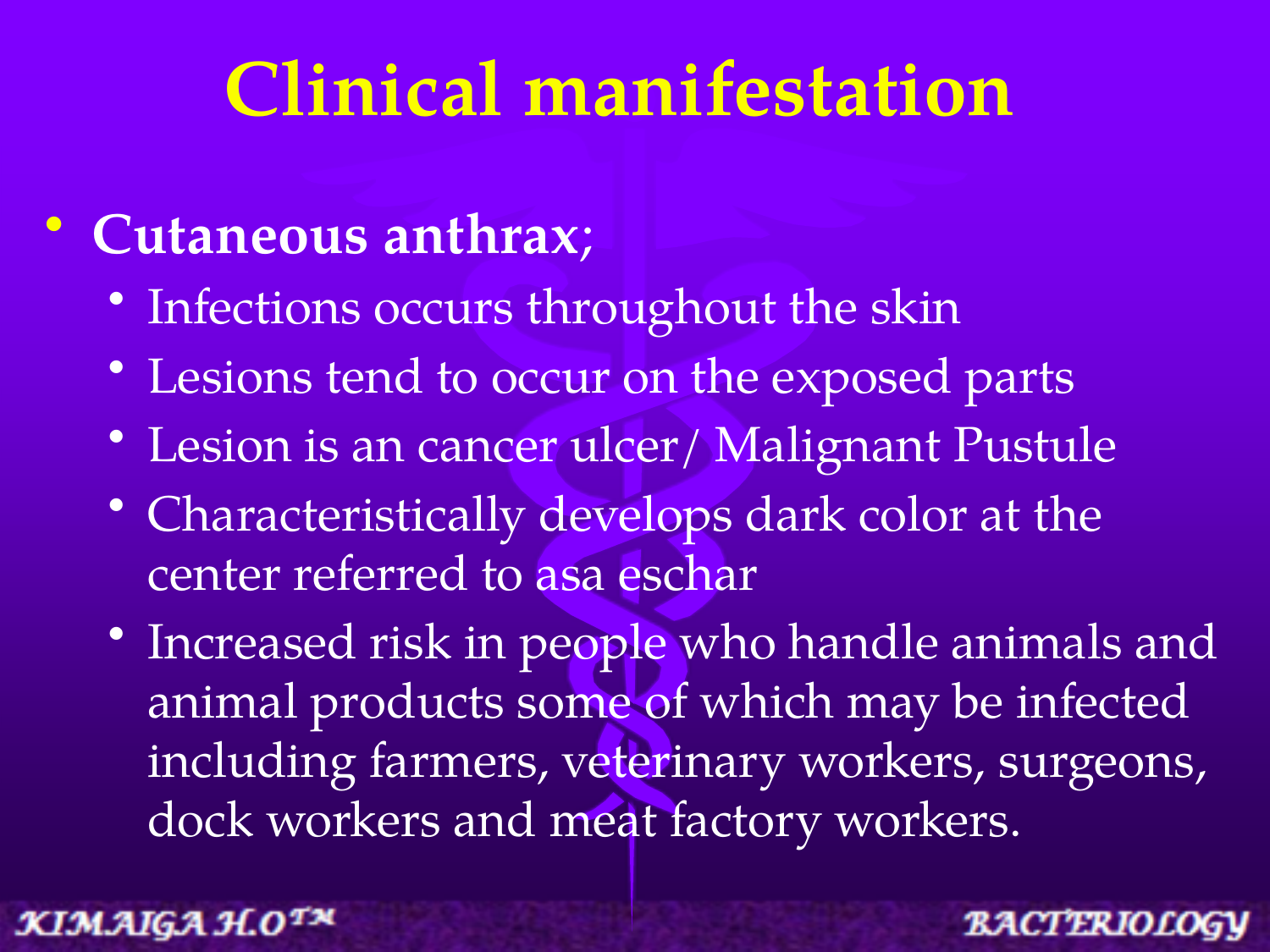

# Clinical manifestation
Cutaneous anthrax;
Infections occurs throughout the skin
Lesions tend to occur on the exposed parts
Lesion is an cancer ulcer/ Malignant Pustule
Characteristically develops dark color at the center referred to asa eschar
Increased risk in people who handle animals and animal products some of which may be infected including farmers, veterinary workers, surgeons, dock workers and meat factory workers.